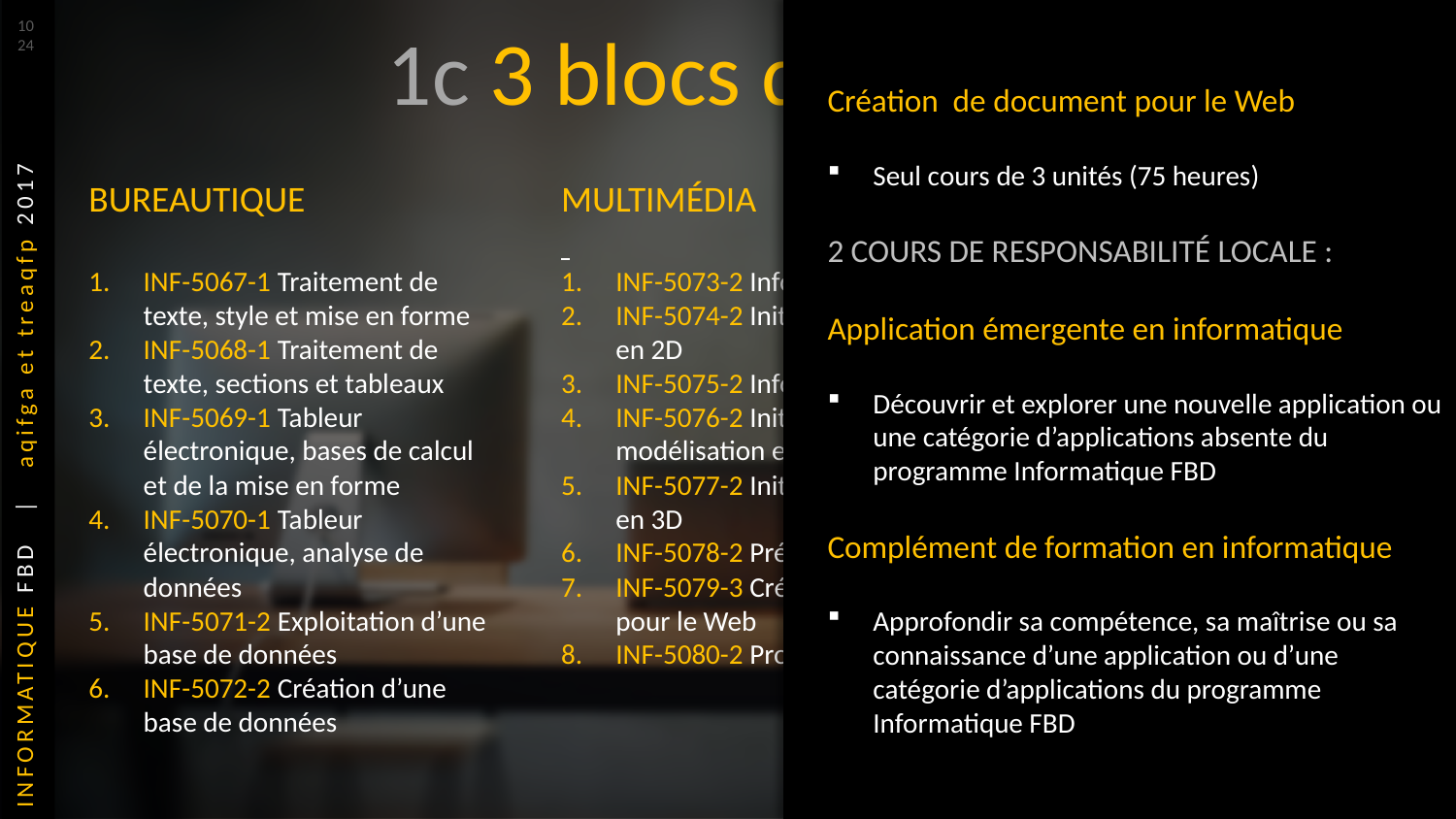

Création  de document pour le Web
Seul cours de 3 unités (75 heures)

2 COURS DE RESPONSABILITÉ LOCALE :

Application émergente en informatique
Découvrir et explorer une nouvelle application ou une catégorie d’applications absente du programme Informatique FBD

Complément de formation en informatique
Approfondir sa compétence, sa maîtrise ou sa connaissance d’une application ou d’une catégorie d’applications du programme
Informatique FBD
1c 3 blocs de cours
10
24
BUREAUTIQUE

INF-5067-1 Traitement de texte, style et mise en forme
INF-5068-1 Traitement de texte, sections et tableaux
INF-5069-1 Tableur électronique, bases de calcul et de la mise en forme
INF-5070-1 Tableur électronique, analyse de données
INF-5071-2 Exploitation d’une base de données
INF-5072-2 Création d’une base de données

MULTIMÉDIA

INF-5073-2 Infographie vectorielle
INF-5074-2 Initiation à l’animation en 2D
INF-5075-2 Infographie matricielle
INF-5076-2 Initiation à la modélisation en 3D
INF-5077-2 Initiation à l’animation en 3D
INF-5078-2 Présentation assistée
INF-5079-3 Création de documents pour le Web
INF-5080-2 Production multimédia

OPTIMISATION

INF-5081-1 Exploration des systèmes d’exploitation
INF-5082-2 Initiation à la programmation
INF-5083-2 Application émergente en informatique
INF-5084-1 Complément de formation en informatique